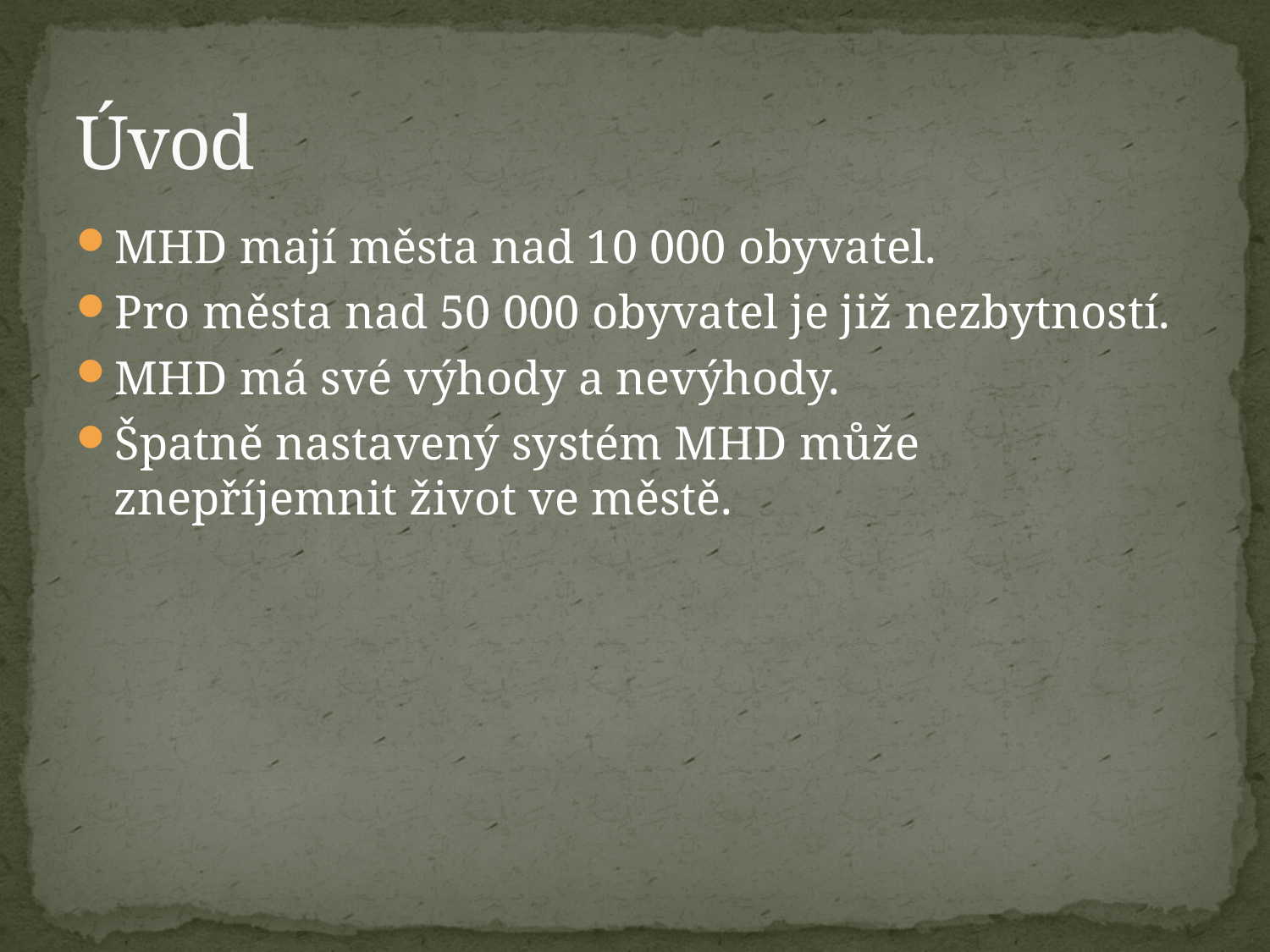

# Úvod
MHD mají města nad 10 000 obyvatel.
Pro města nad 50 000 obyvatel je již nezbytností.
MHD má své výhody a nevýhody.
Špatně nastavený systém MHD může znepříjemnit život ve městě.